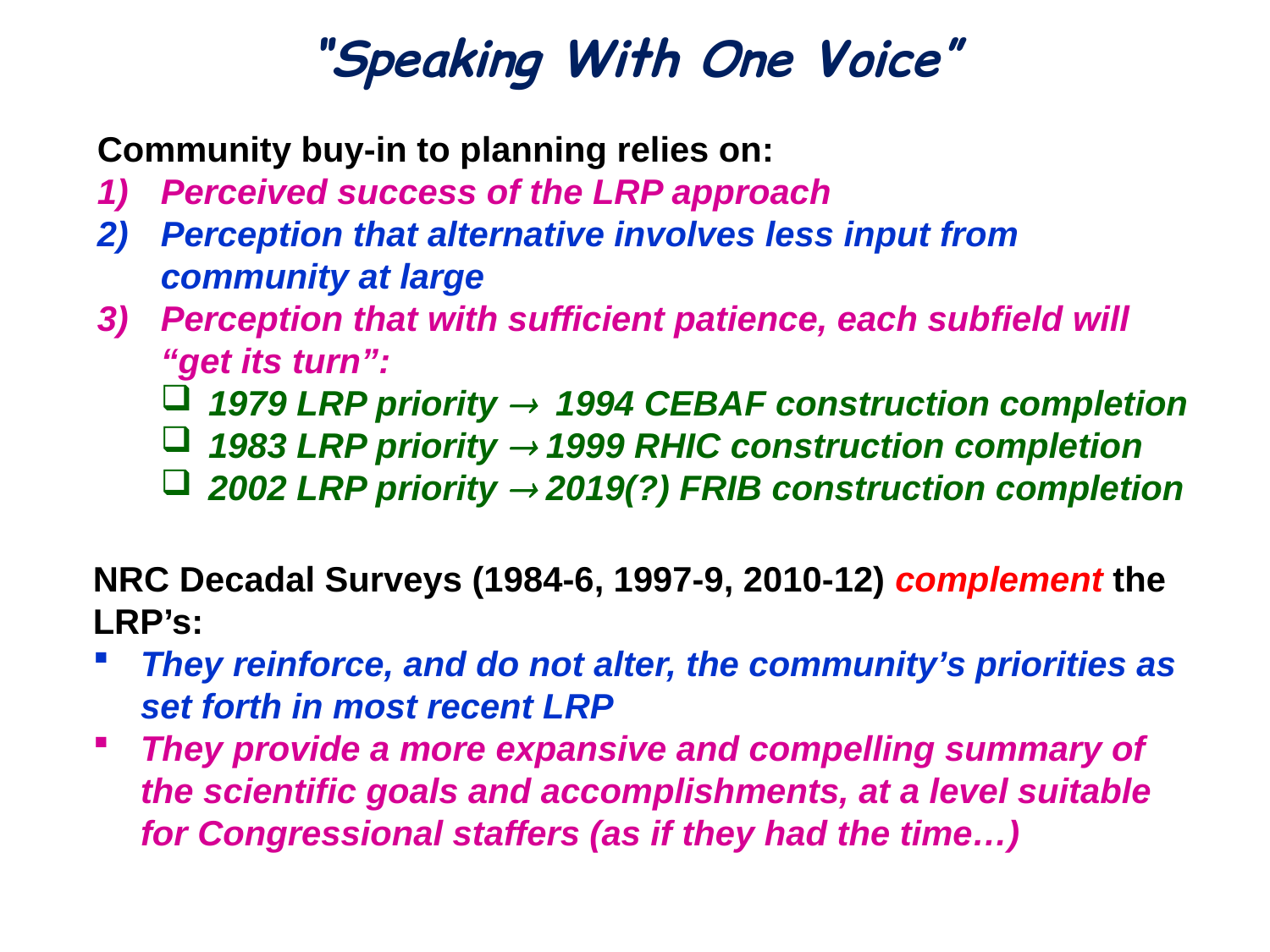

“Speaking With One Voice”
Community buy-in to planning relies on:
Perceived success of the LRP approach
Perception that alternative involves less input from community at large
Perception that with sufficient patience, each subfield will “get its turn”:
1979 LRP priority →  1994 CEBAF construction completion
1983 LRP priority → 1999 RHIC construction completion
2002 LRP priority → 2019(?) FRIB construction completion
NRC Decadal Surveys (1984-6, 1997-9, 2010-12) complement the LRP’s:
They reinforce, and do not alter, the community’s priorities as set forth in most recent LRP
They provide a more expansive and compelling summary of the scientific goals and accomplishments, at a level suitable for Congressional staffers (as if they had the time…)